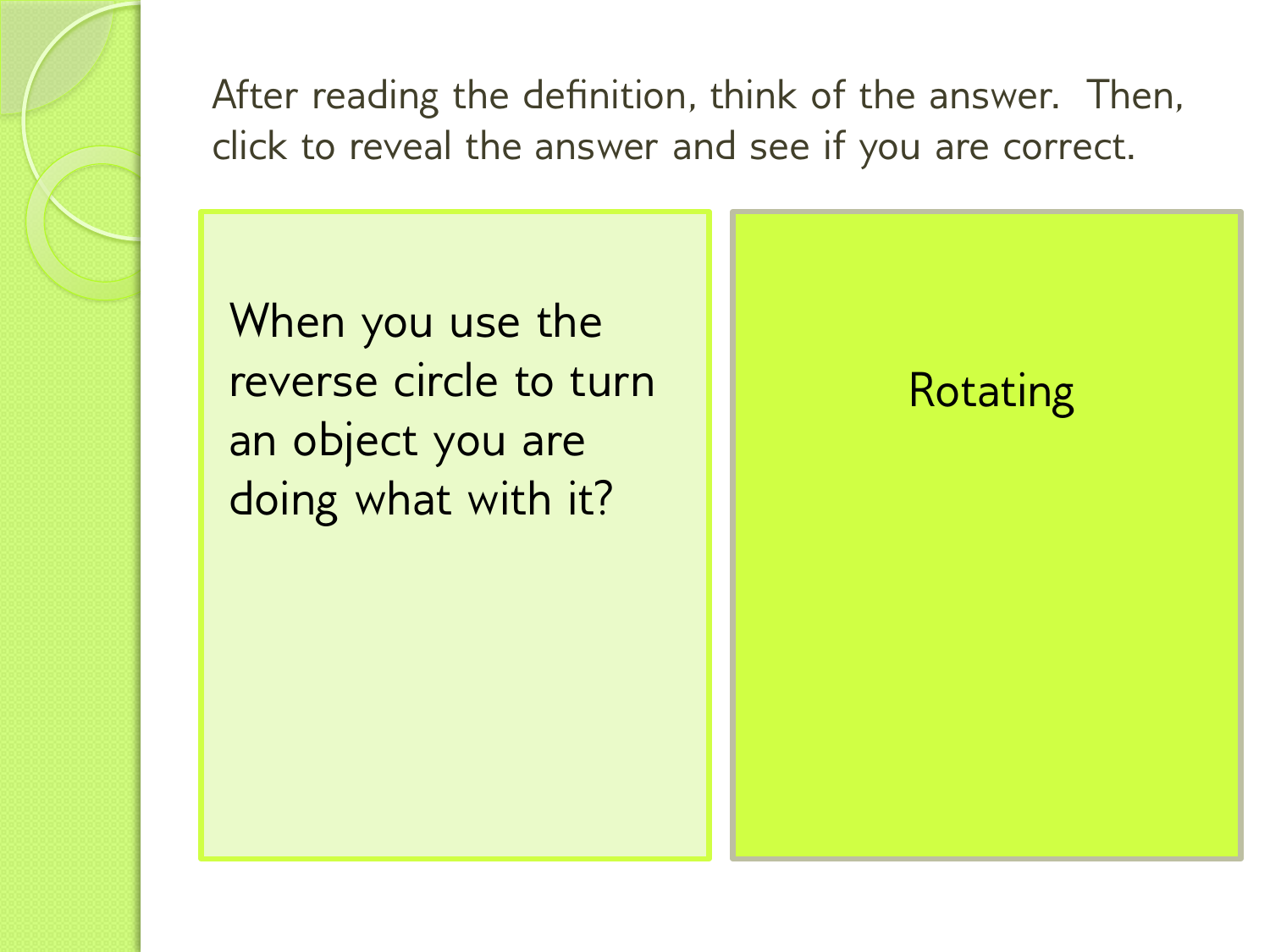

# After reading the definition, think of the answer.  Then, click to reveal the answer and see if you are correct.

When you use the reverse circle to turn an object you are doing what with it?

Rotating